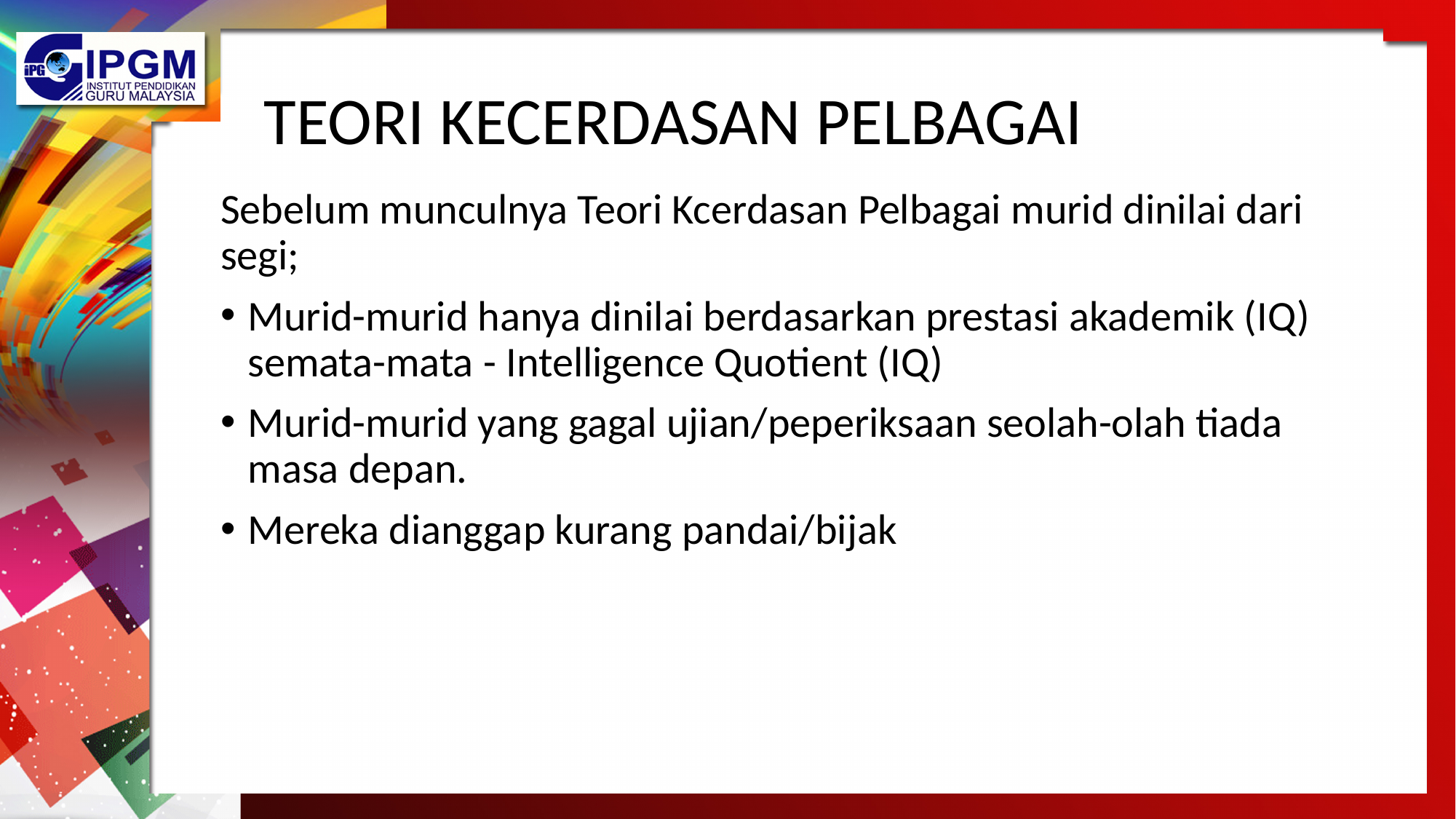

# TEORI KECERDASAN PELBAGAI
Sebelum munculnya Teori Kcerdasan Pelbagai murid dinilai dari segi;
Murid-murid hanya dinilai berdasarkan prestasi akademik (IQ) semata-mata - Intelligence Quotient (IQ)
Murid-murid yang gagal ujian/peperiksaan seolah-olah tiada masa depan.
Mereka dianggap kurang pandai/bijak